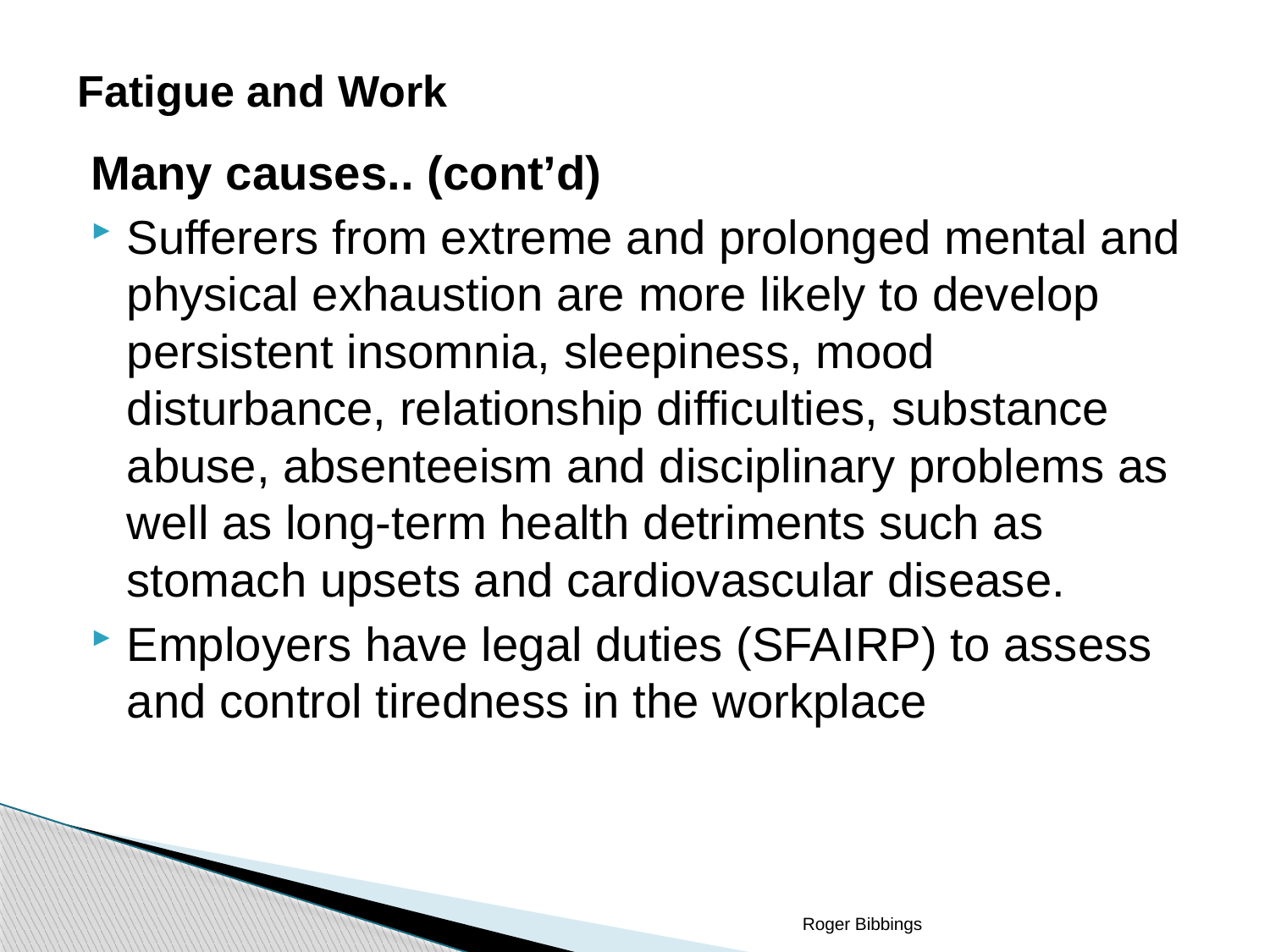

# Fatigue and Work
Many causes.. (cont’d)
Sufferers from extreme and prolonged mental and physical exhaustion are more likely to develop persistent insomnia, sleepiness, mood disturbance, relationship difficulties, substance abuse, absenteeism and disciplinary problems as well as long-term health detriments such as stomach upsets and cardiovascular disease.
Employers have legal duties (SFAIRP) to assess and control tiredness in the workplace

Roger Bibbings